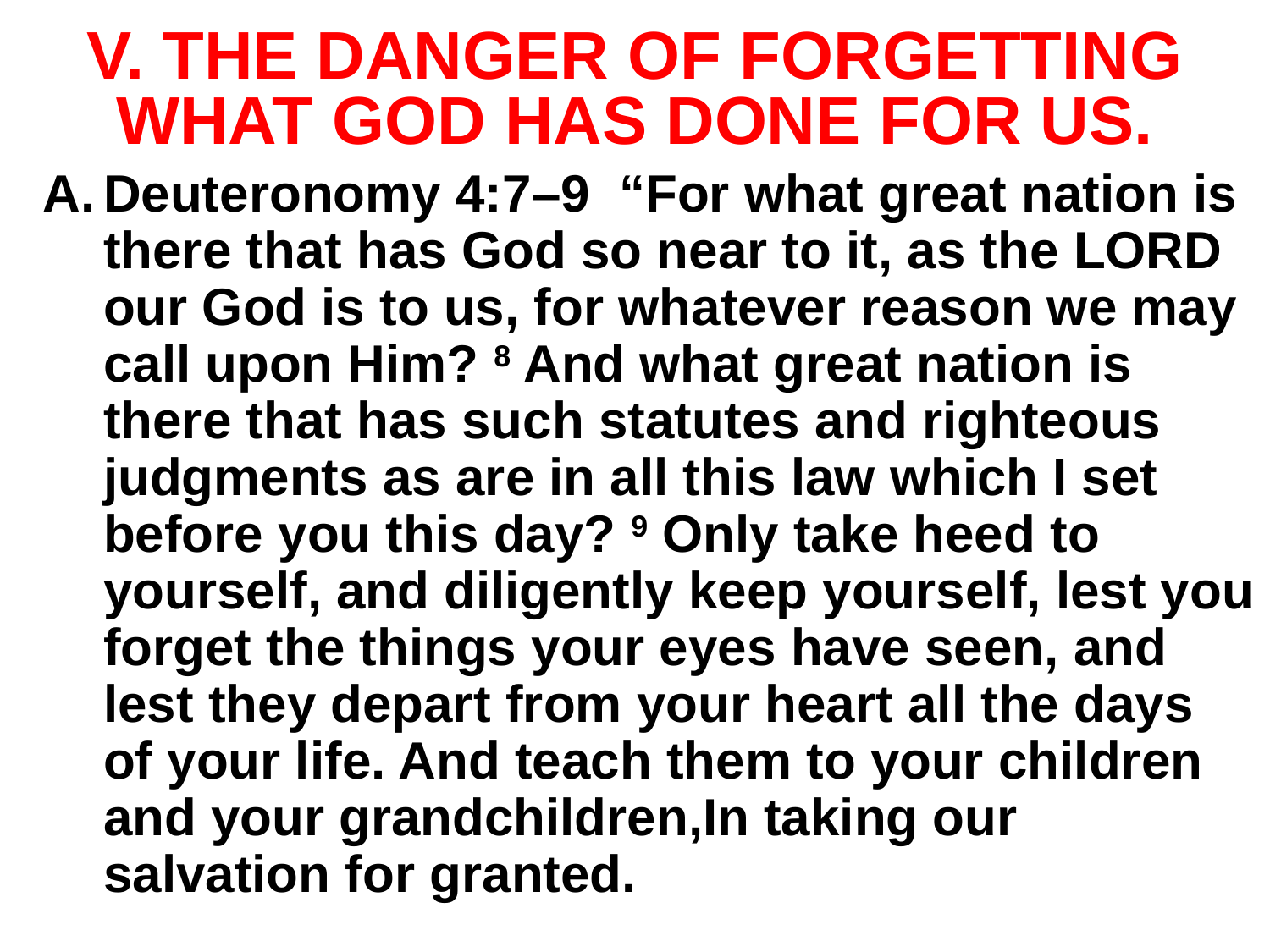

# V. THE DANGER OF FORGETTING WHAT GOD HAS DONE FOR US.
Deuteronomy 4:7–9  “For what great nation is there that has God so near to it, as the LORD our God is to us, for whatever reason we may call upon Him? 8 And what great nation is there that has such statutes and righteous judgments as are in all this law which I set before you this day? 9 Only take heed to yourself, and diligently keep yourself, lest you forget the things your eyes have seen, and lest they depart from your heart all the days of your life. And teach them to your children and your grandchildren,In taking our salvation for granted.